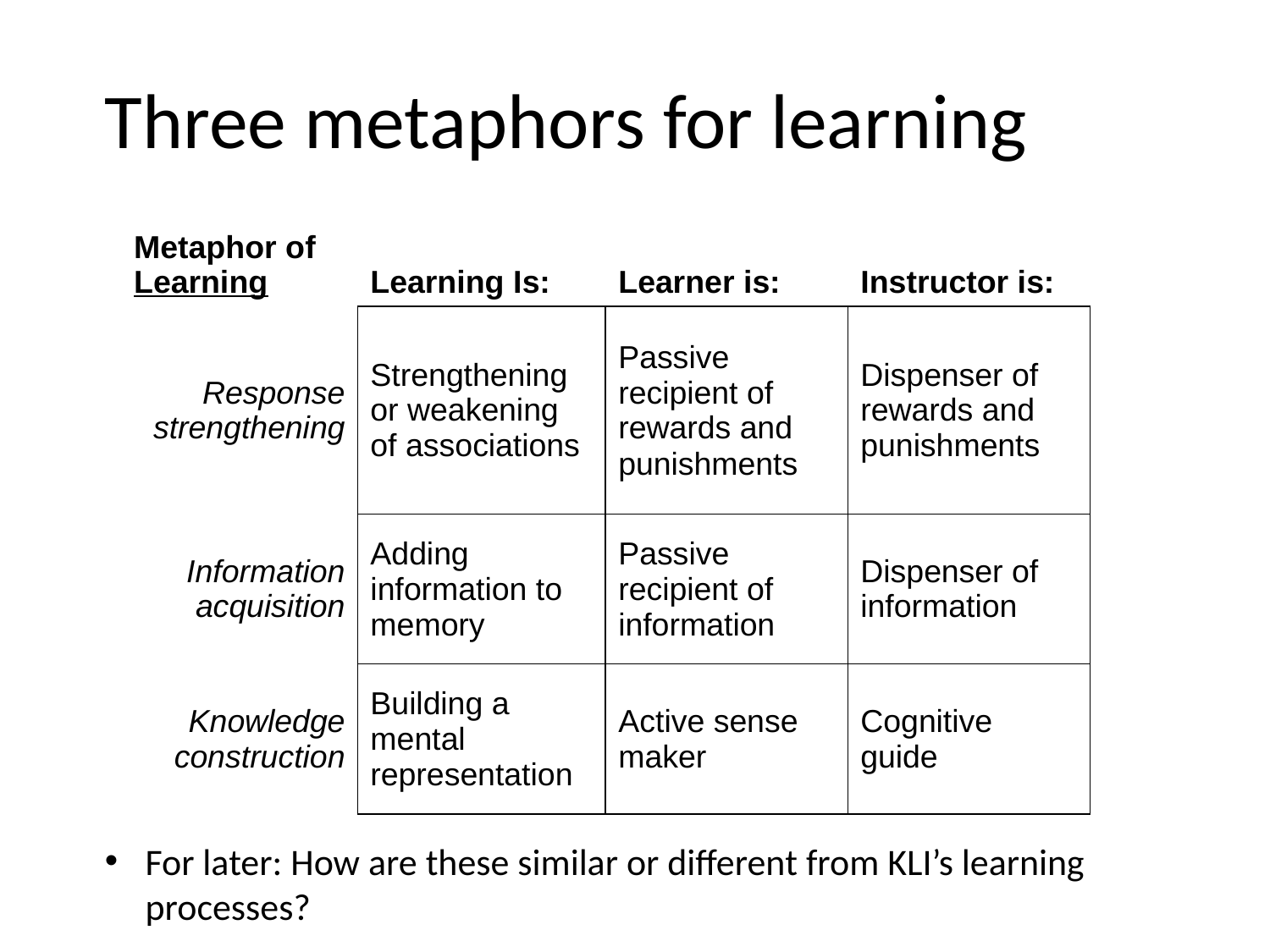

# Three metaphors for learning
| Metaphor of Learning | Learning Is: | Learner is: | Instructor is: |
| --- | --- | --- | --- |
| Response strengthening | Strengthening or weakening of associations | Passive recipient of rewards and punishments | Dispenser of rewards and punishments |
| Information acquisition | Adding information to memory | Passive recipient of information | Dispenser of information |
| Knowledge construction | Building a mental representation | Active sense maker | Cognitive guide |
For later: How are these similar or different from KLI’s learning processes?